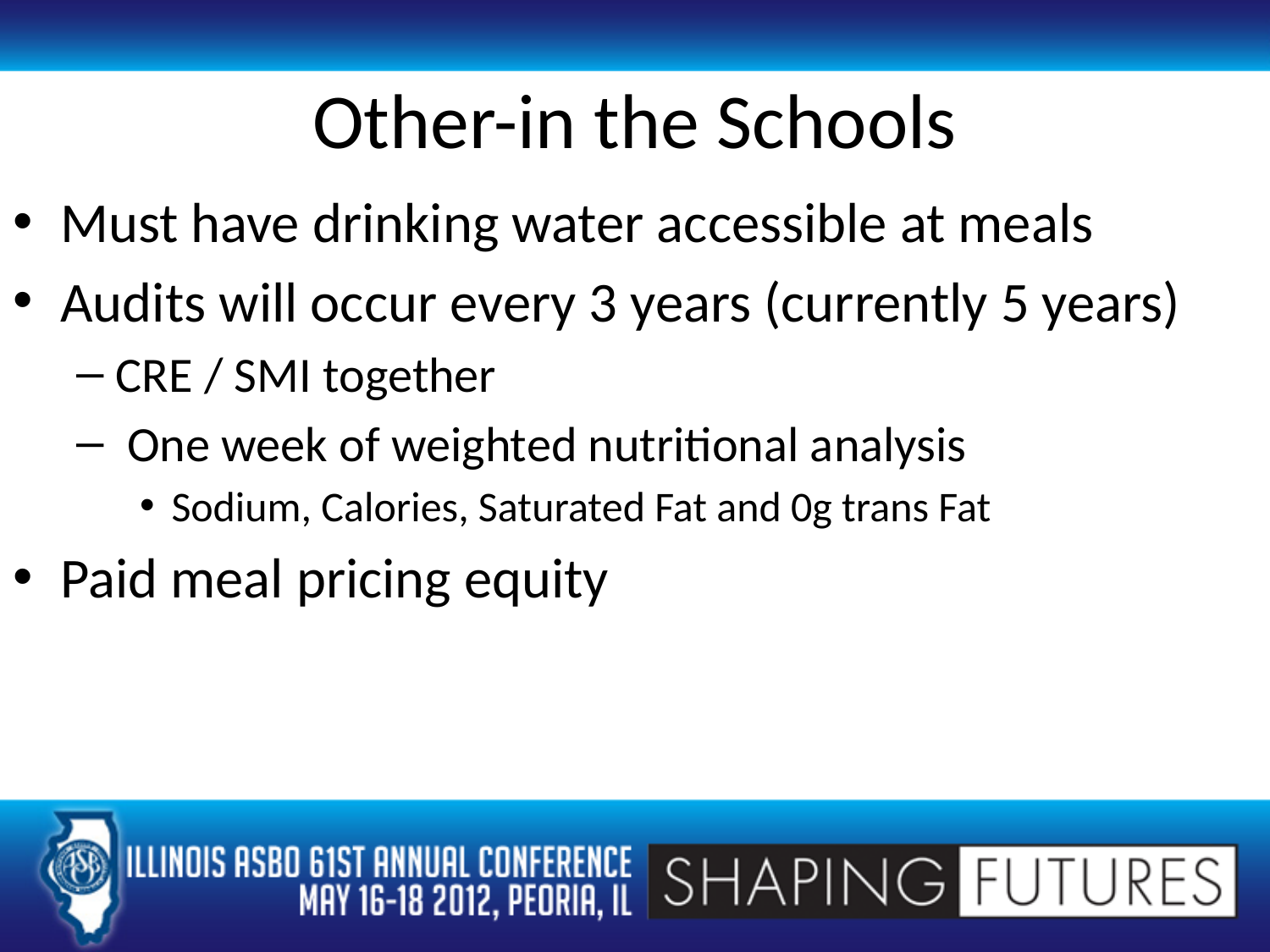

# Other-in the Schools
Must have drinking water accessible at meals
Audits will occur every 3 years (currently 5 years)
CRE / SMI together
 One week of weighted nutritional analysis
Sodium, Calories, Saturated Fat and 0g trans Fat
Paid meal pricing equity